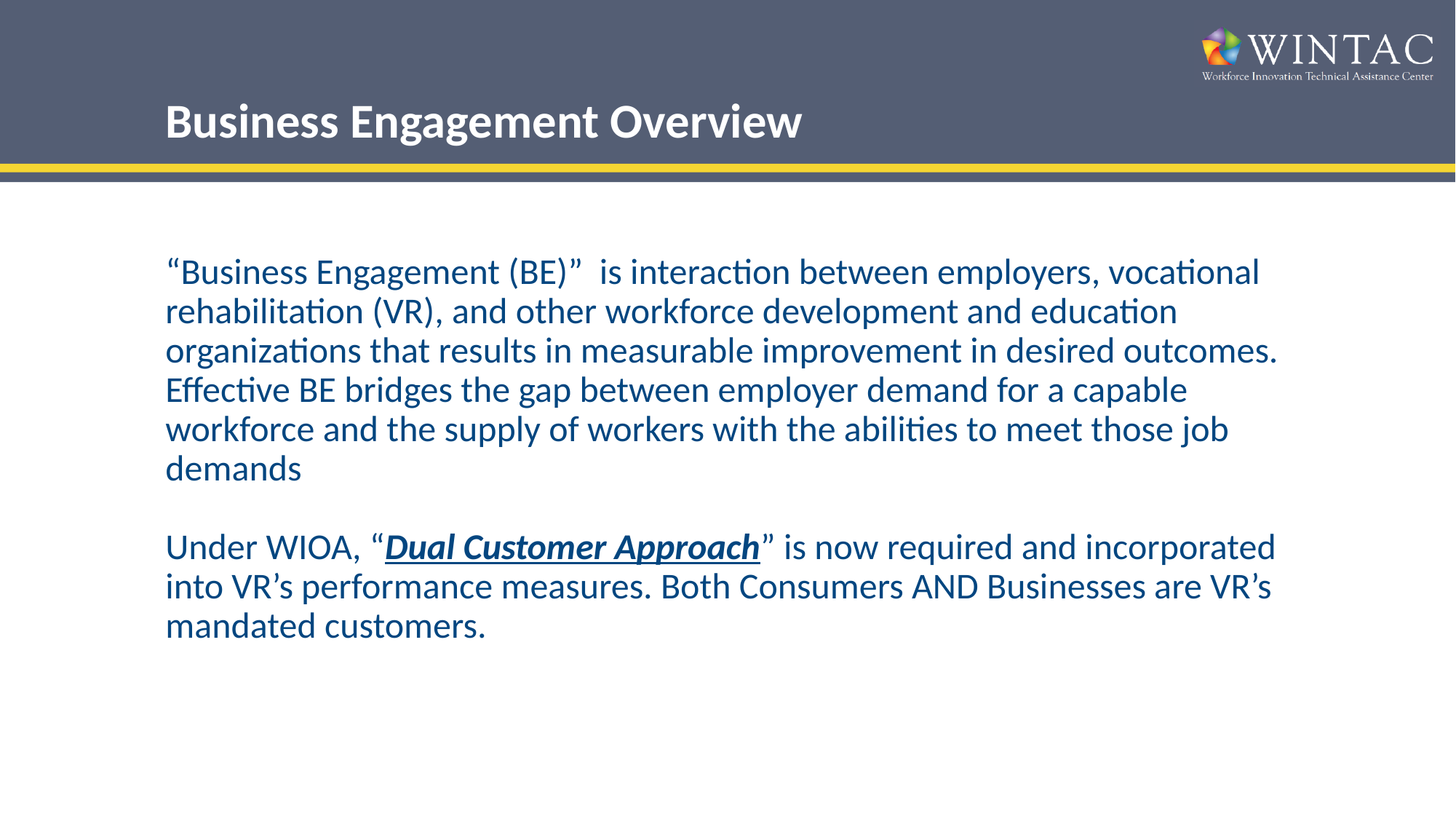

# Business Engagement Overview
“Business Engagement (BE)”  is interaction between employers, vocational rehabilitation (VR), and other workforce development and education organizations that results in measurable improvement in desired outcomes.  Effective BE bridges the gap between employer demand for a capable workforce and the supply of workers with the abilities to meet those job demands

Under WIOA, “Dual Customer Approach” is now required and incorporated into VR’s performance measures. Both Consumers AND Businesses are VR’s mandated customers.